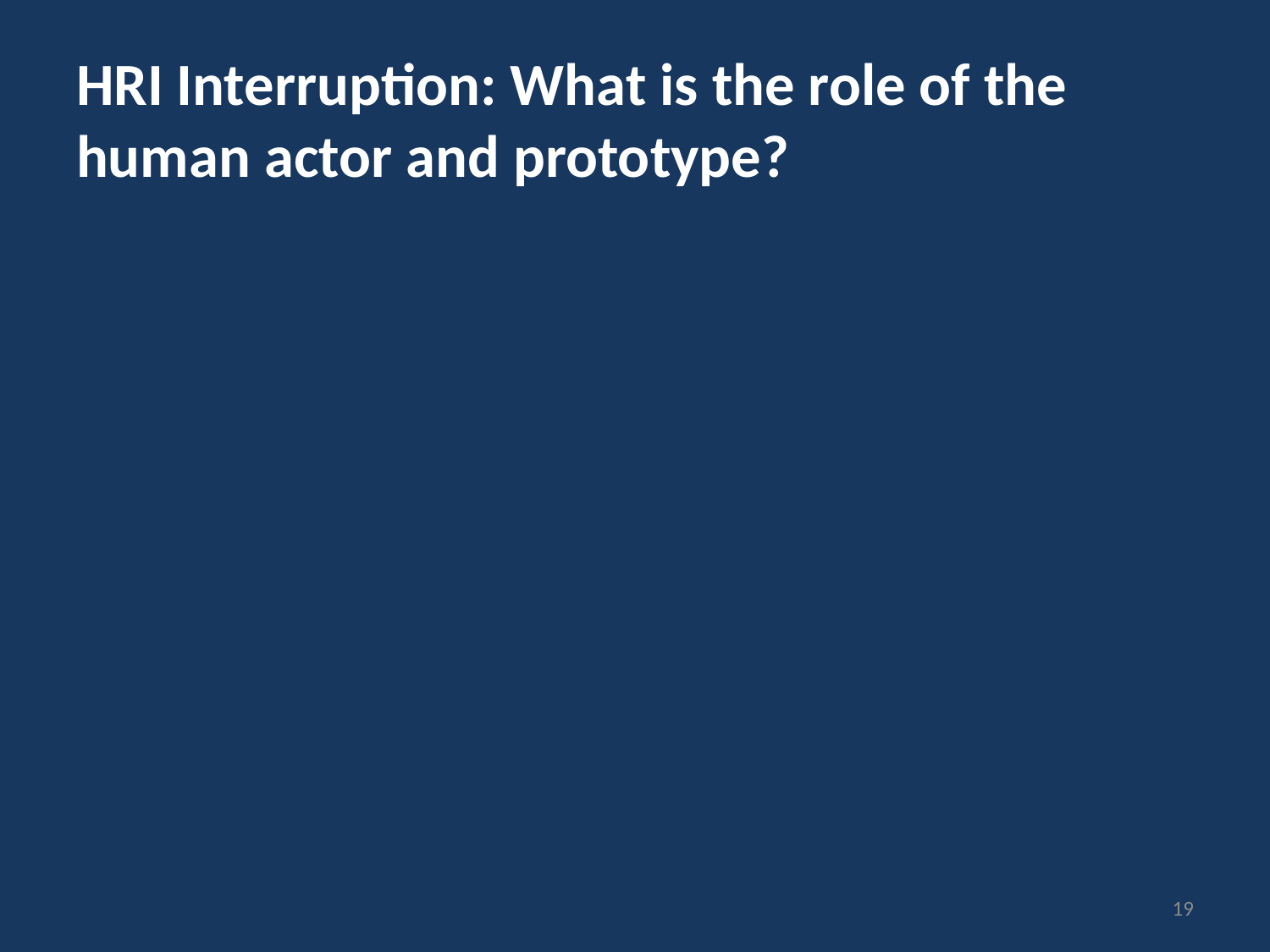

# HRI Interruption: What is the role of the human actor and prototype?

19